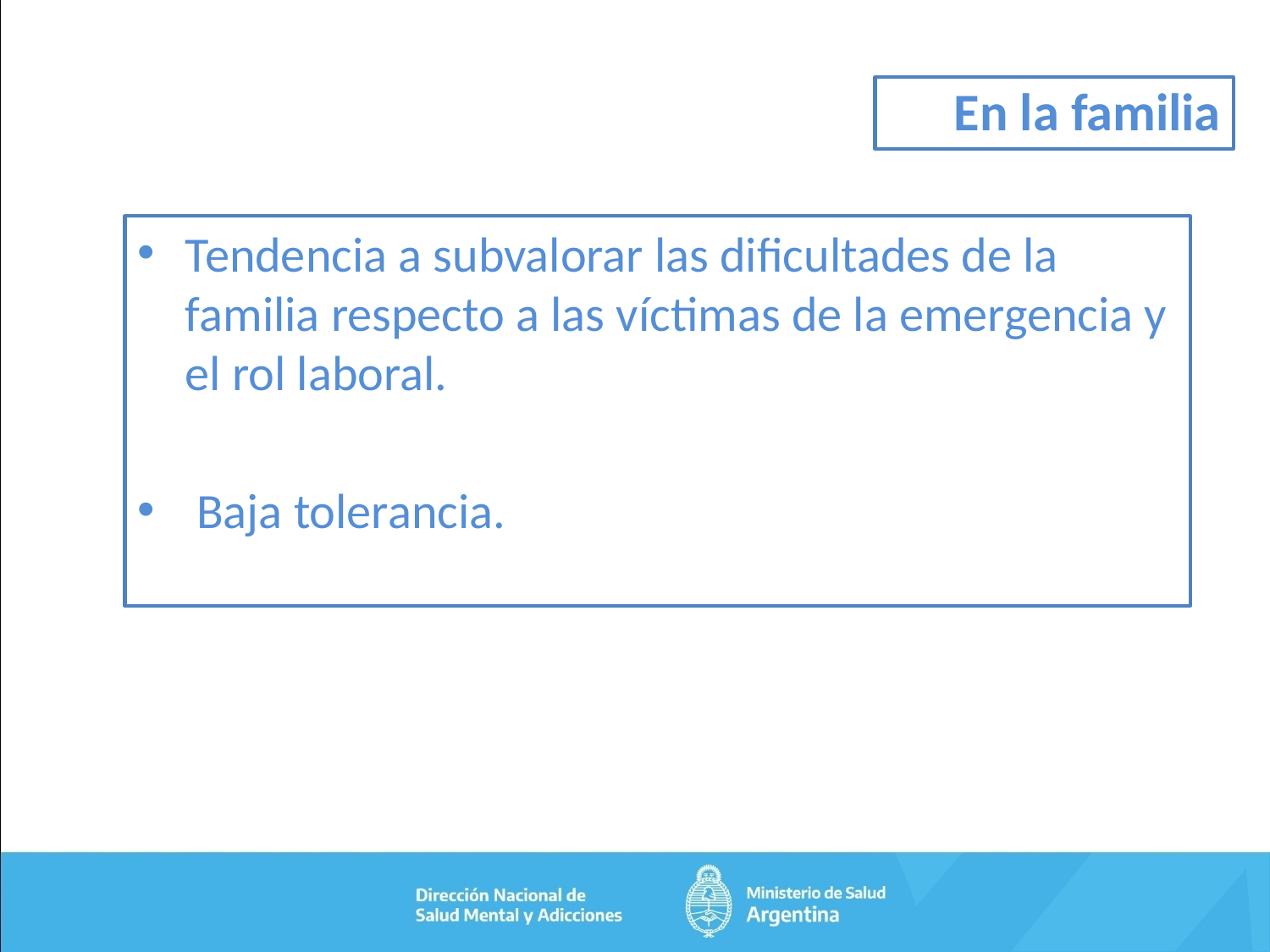

En la familia
Tendencia a subvalorar las dificultades de la familia respecto a las víctimas de la emergencia y el rol laboral.

 Baja tolerancia.